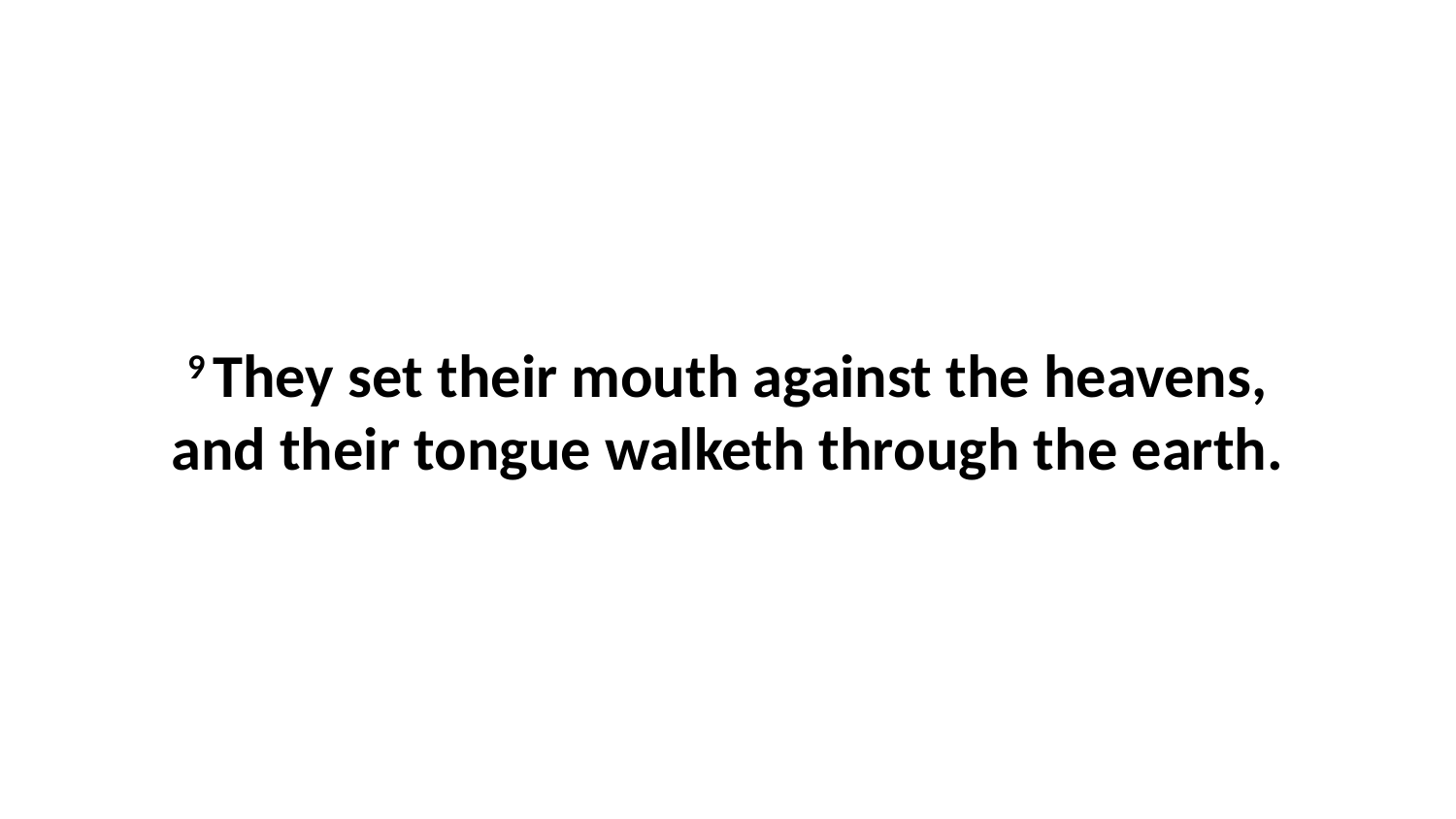

9 They set their mouth against the heavens, and their tongue walketh through the earth.